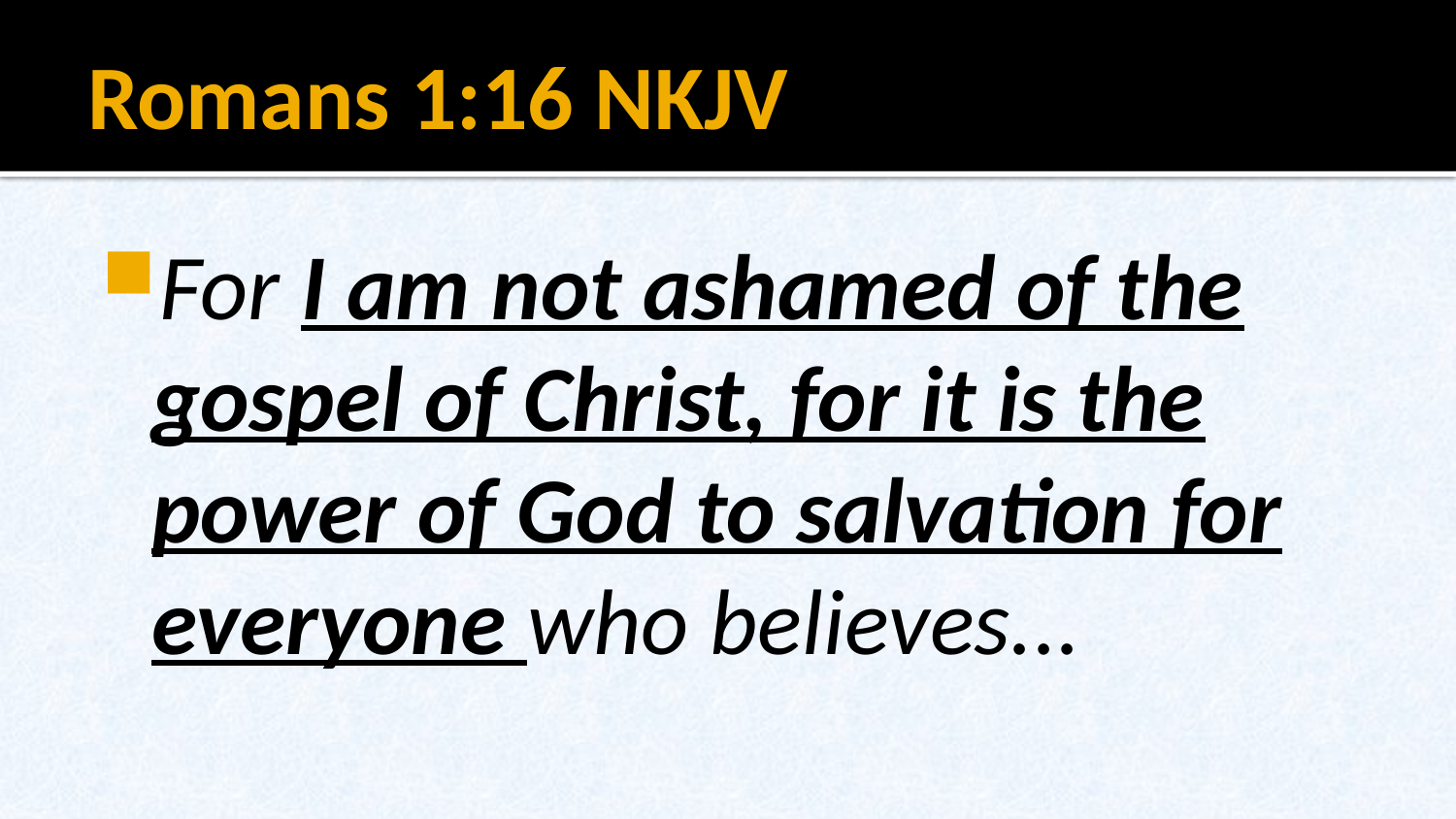

# Romans 1:16 NKJV
For I am not ashamed of the gospel of Christ, for it is the power of God to salvation for everyone who believes...